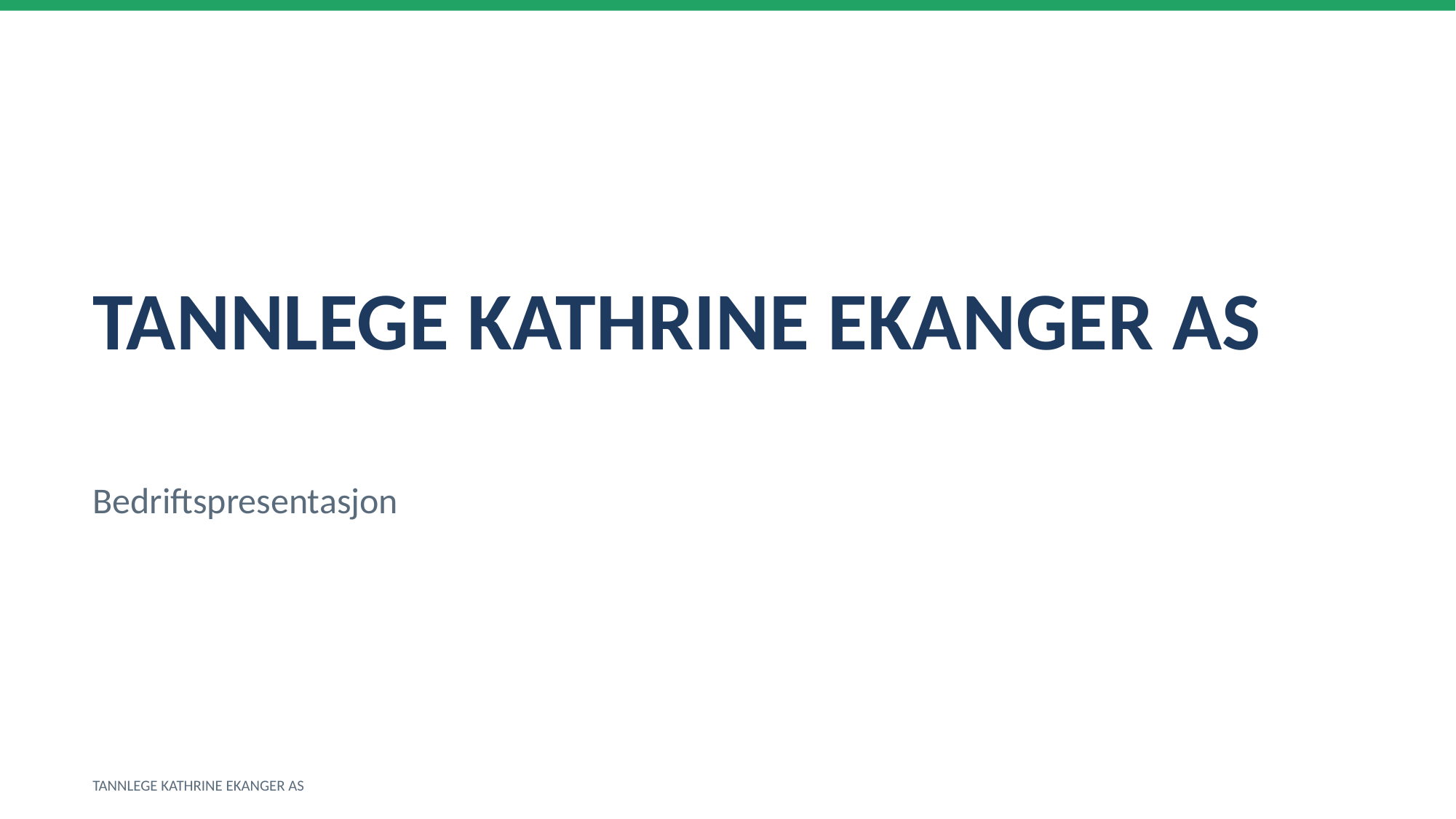

TANNLEGE KATHRINE EKANGER AS
Bedriftspresentasjon
TANNLEGE KATHRINE EKANGER AS